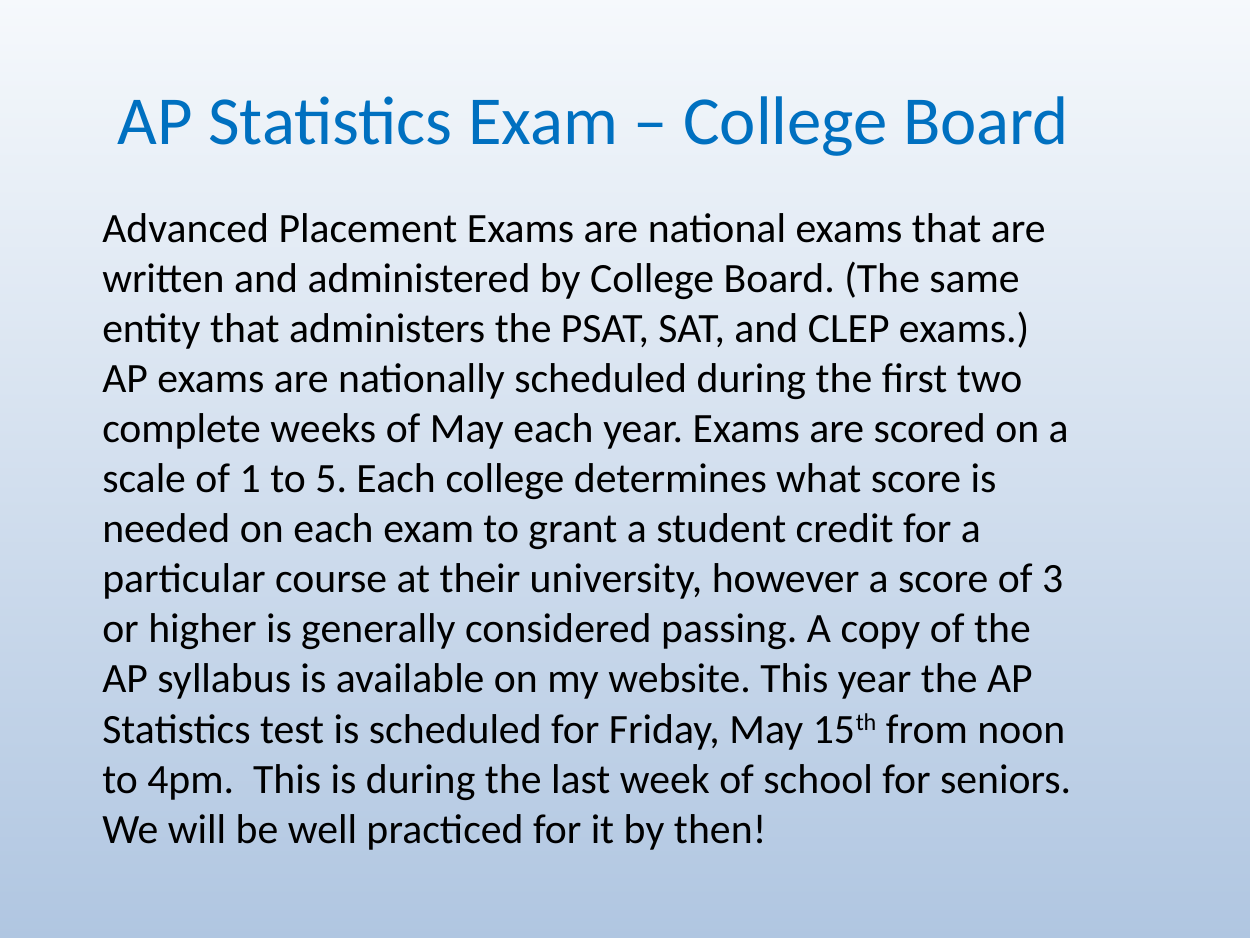

AP Statistics Exam – College Board
Advanced Placement Exams are national exams that are written and administered by College Board. (The same entity that administers the PSAT, SAT, and CLEP exams.)  AP exams are nationally scheduled during the first two complete weeks of May each year. Exams are scored on a scale of 1 to 5. Each college determines what score is needed on each exam to grant a student credit for a particular course at their university, however a score of 3 or higher is generally considered passing. A copy of the AP syllabus is available on my website. This year the AP Statistics test is scheduled for Friday, May 15th from noon to 4pm.  This is during the last week of school for seniors. We will be well practiced for it by then!